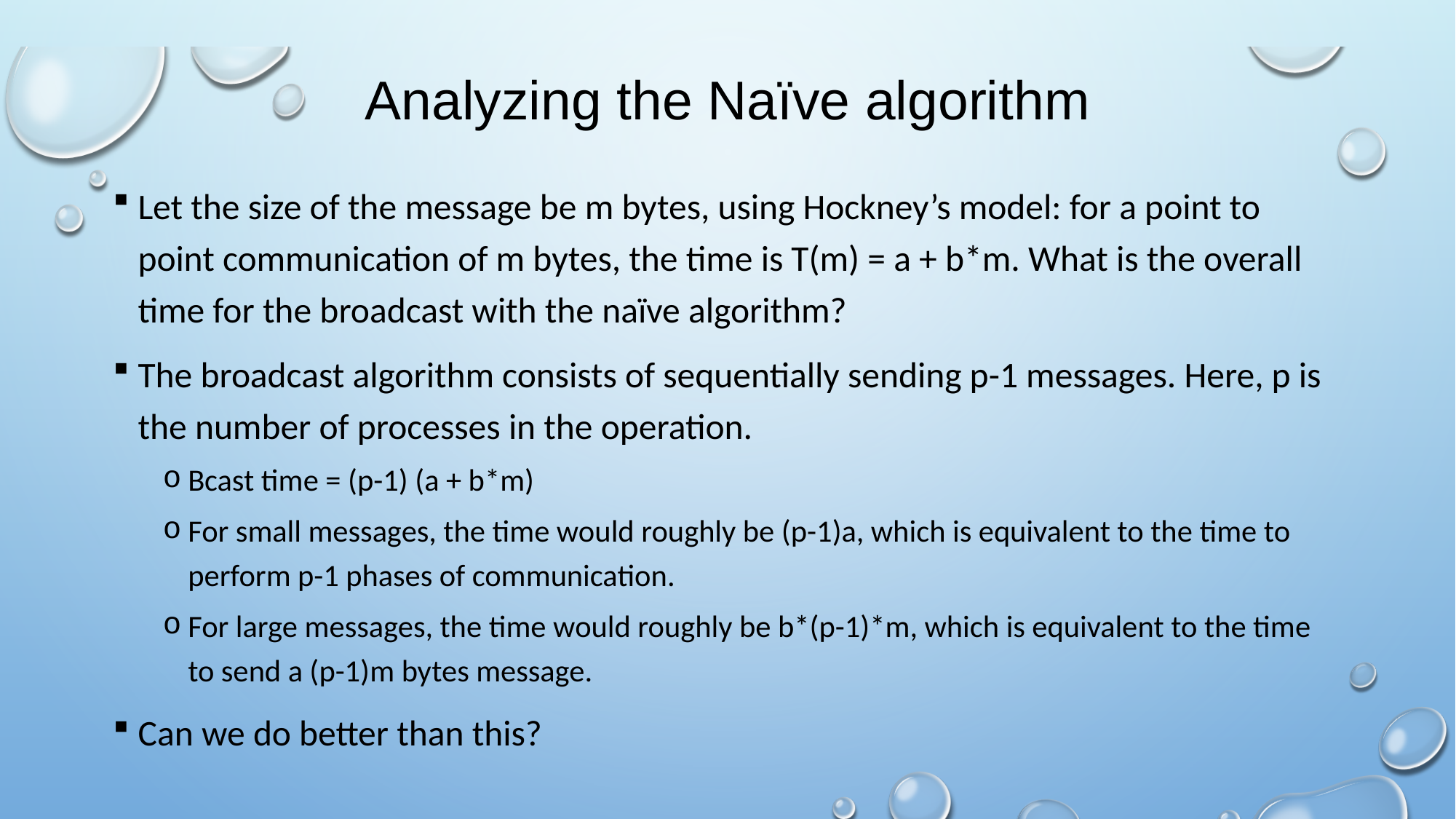

# Analyzing the Naïve algorithm
Let the size of the message be m bytes, using Hockney’s model: for a point to point communication of m bytes, the time is T(m) = a + b*m. What is the overall time for the broadcast with the naïve algorithm?
The broadcast algorithm consists of sequentially sending p-1 messages. Here, p is the number of processes in the operation.
Bcast time = (p-1) (a + b*m)
For small messages, the time would roughly be (p-1)a, which is equivalent to the time to perform p-1 phases of communication.
For large messages, the time would roughly be b*(p-1)*m, which is equivalent to the time to send a (p-1)m bytes message.
Can we do better than this?